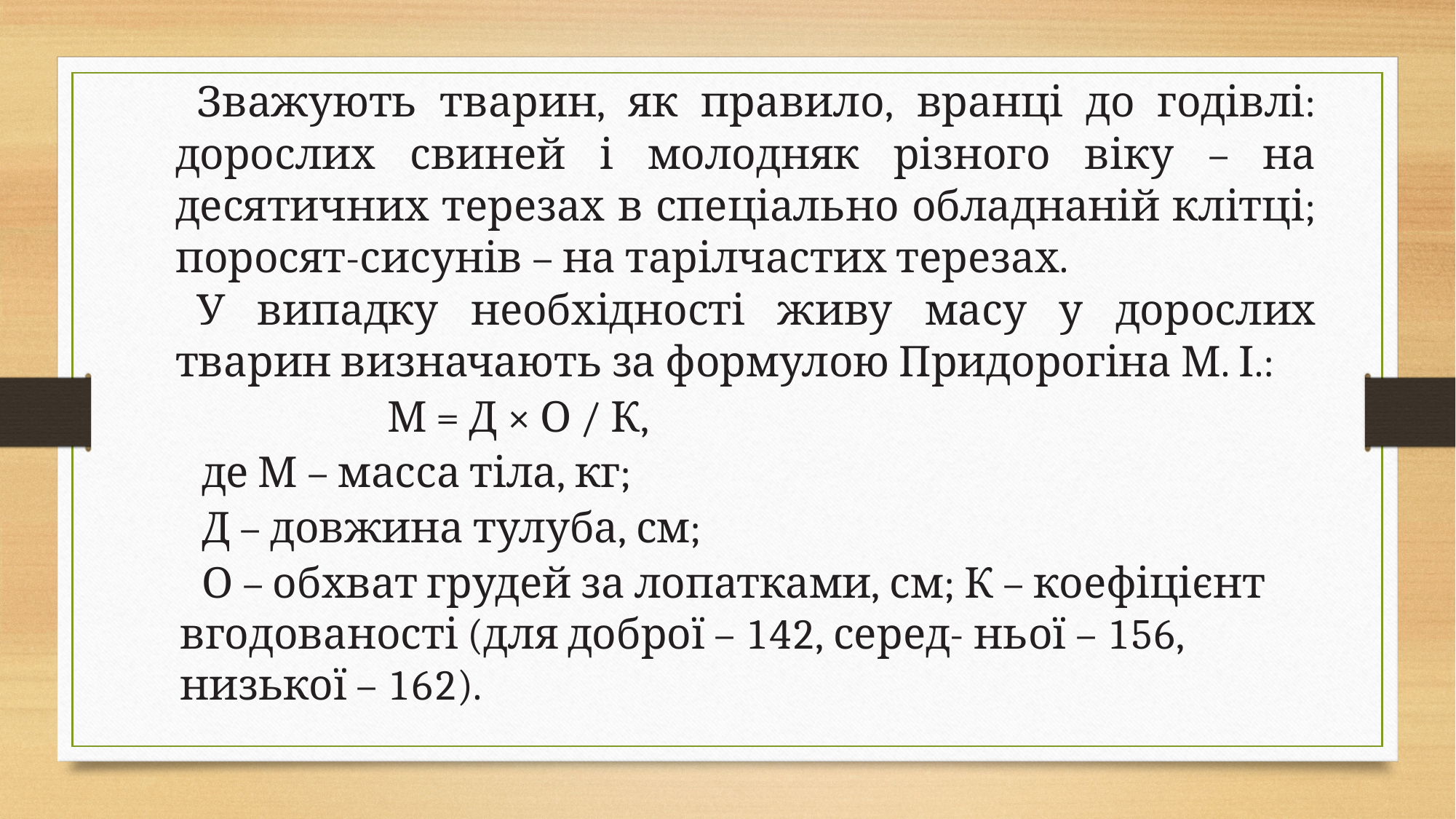

Зважують тварин, як правило, вранці до годівлі: дорослих свиней і молодняк різного віку – на десятичних терезах в спеціально обладнаній клітці; поросят-сисунів – на тарілчастих терезах.
У випадку необхідності живу масу у дорослих тварин визначають за формулою Придорогіна М. І.:
М = Д × О / К,
де М – масса тіла, кг;
Д – довжина тулуба, см;
О – обхват грудей за лопатками, см; К – коефіцієнт вгодованості (для доброї – 142, серед- ньої – 156, низької – 162).